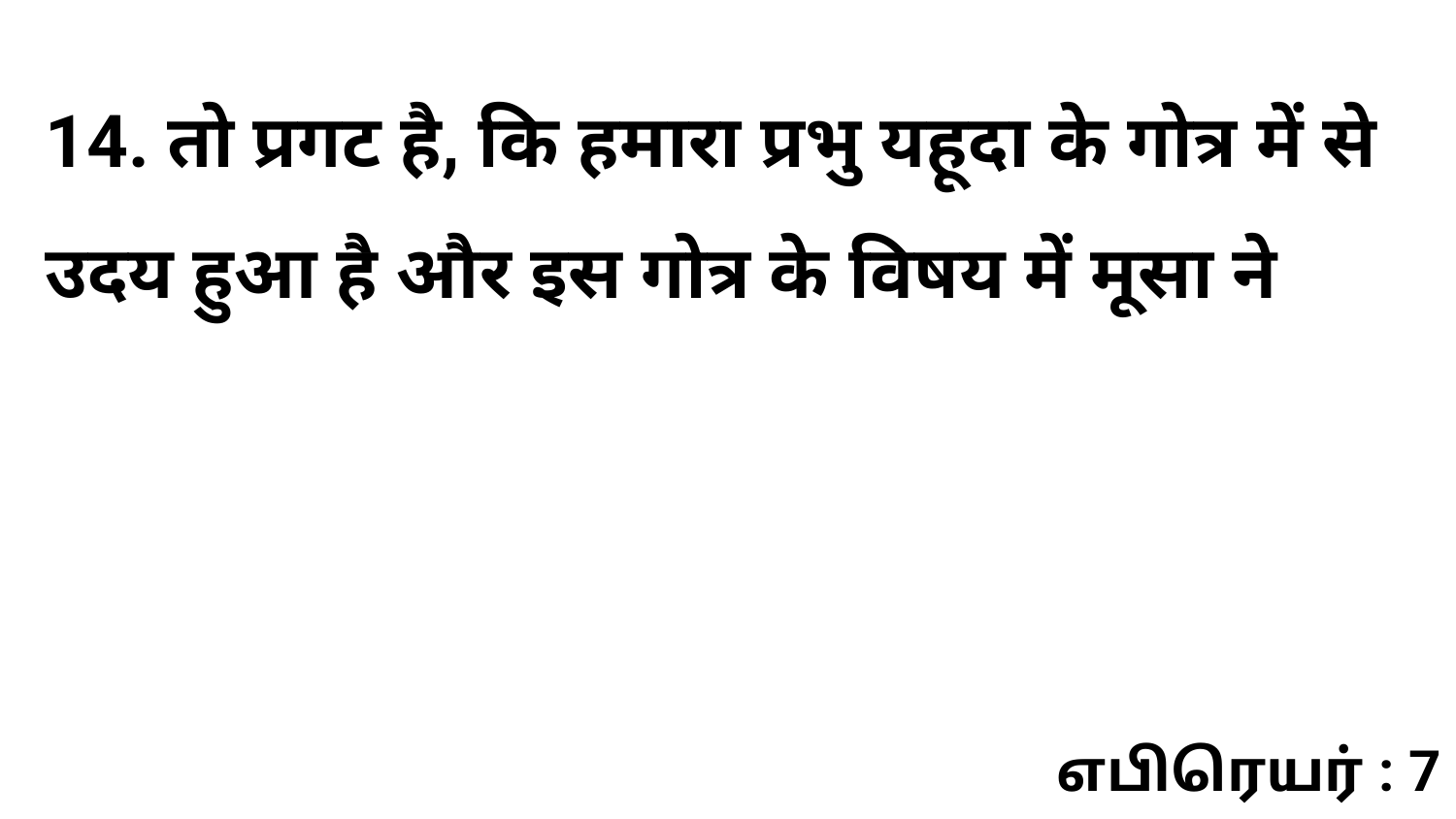

14. तो प्रगट है, कि हमारा प्रभु यहूदा के गोत्र में से उदय हुआ है और इस गोत्र के विषय में मूसा ने
எபிரெயர் : 7